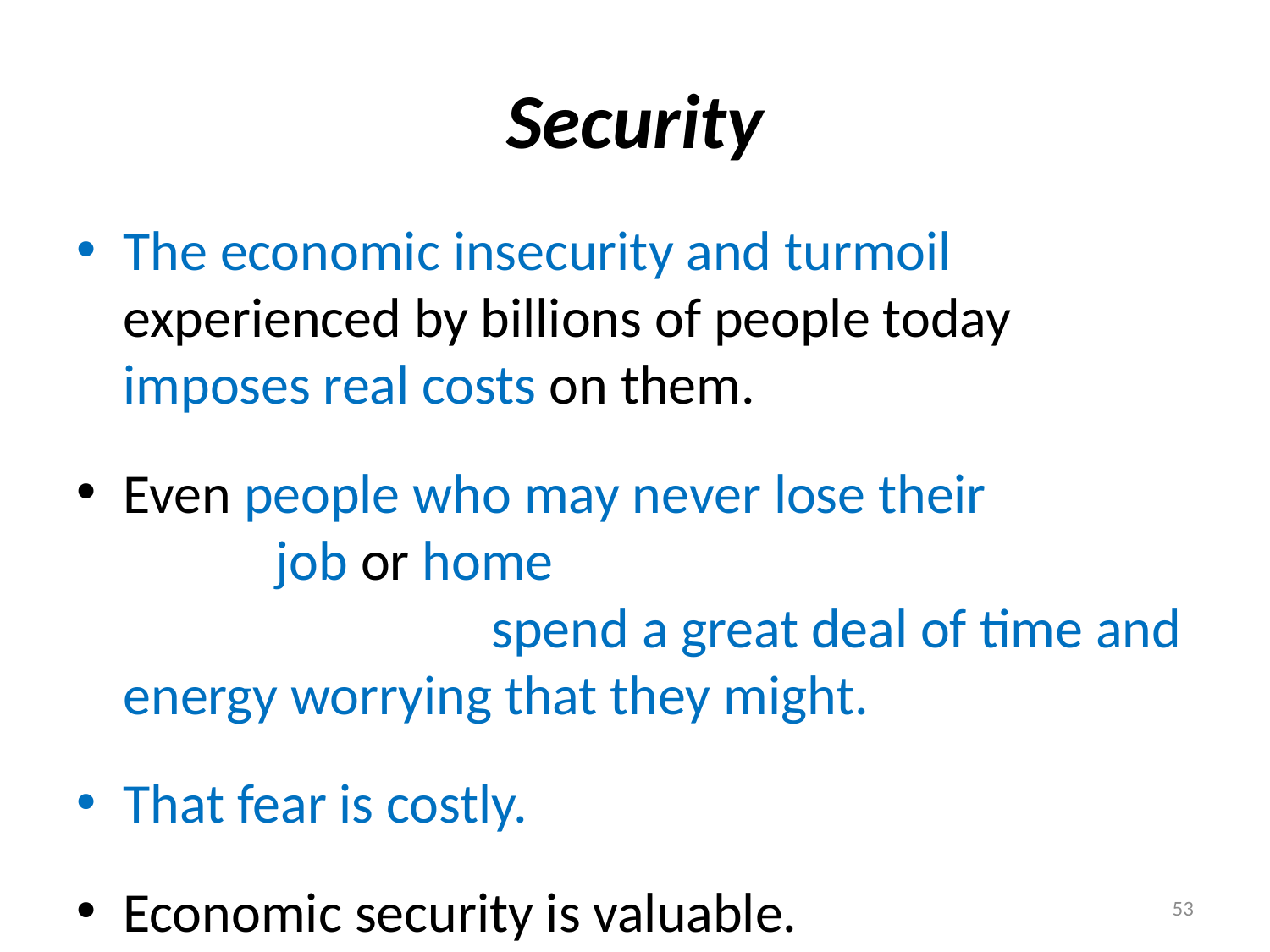

# Security
The economic insecurity and turmoil experienced by billions of people today imposes real costs on them.
Even people who may never lose their                             job or home                                                                                spend a great deal of time and energy worrying that they might.
That fear is costly.
Economic security is valuable.

53